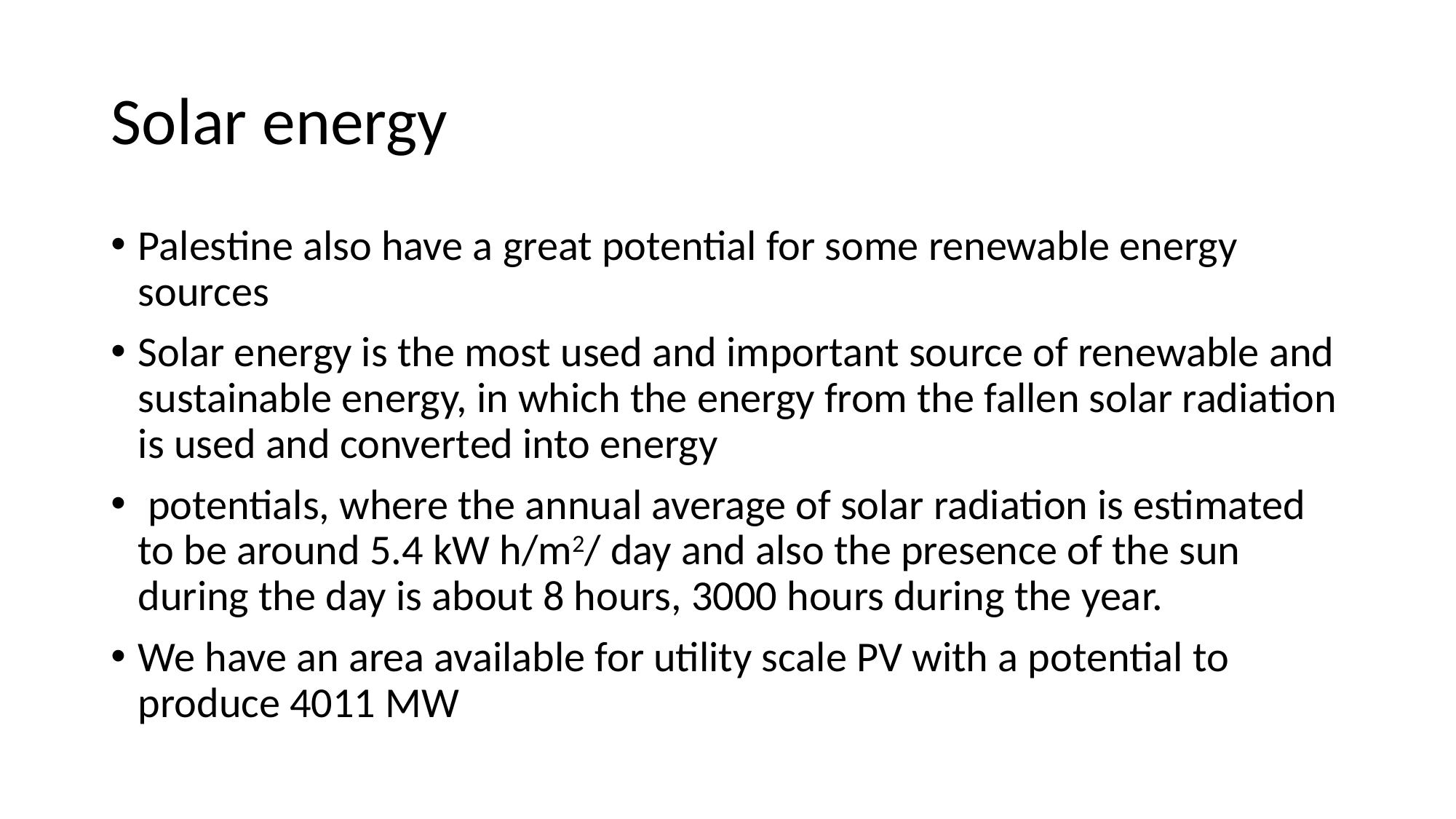

# Solar energy
Palestine also have a great potential for some renewable energy sources
Solar energy is the most used and important source of renewable and sustainable energy, in which the energy from the fallen solar radiation is used and converted into energy
 potentials, where the annual average of solar radiation is estimated to be around 5.4 kW h/m2/ day and also the presence of the sun during the day is about 8 hours, 3000 hours during the year.
We have an area available for utility scale PV with a potential to produce 4011 MW